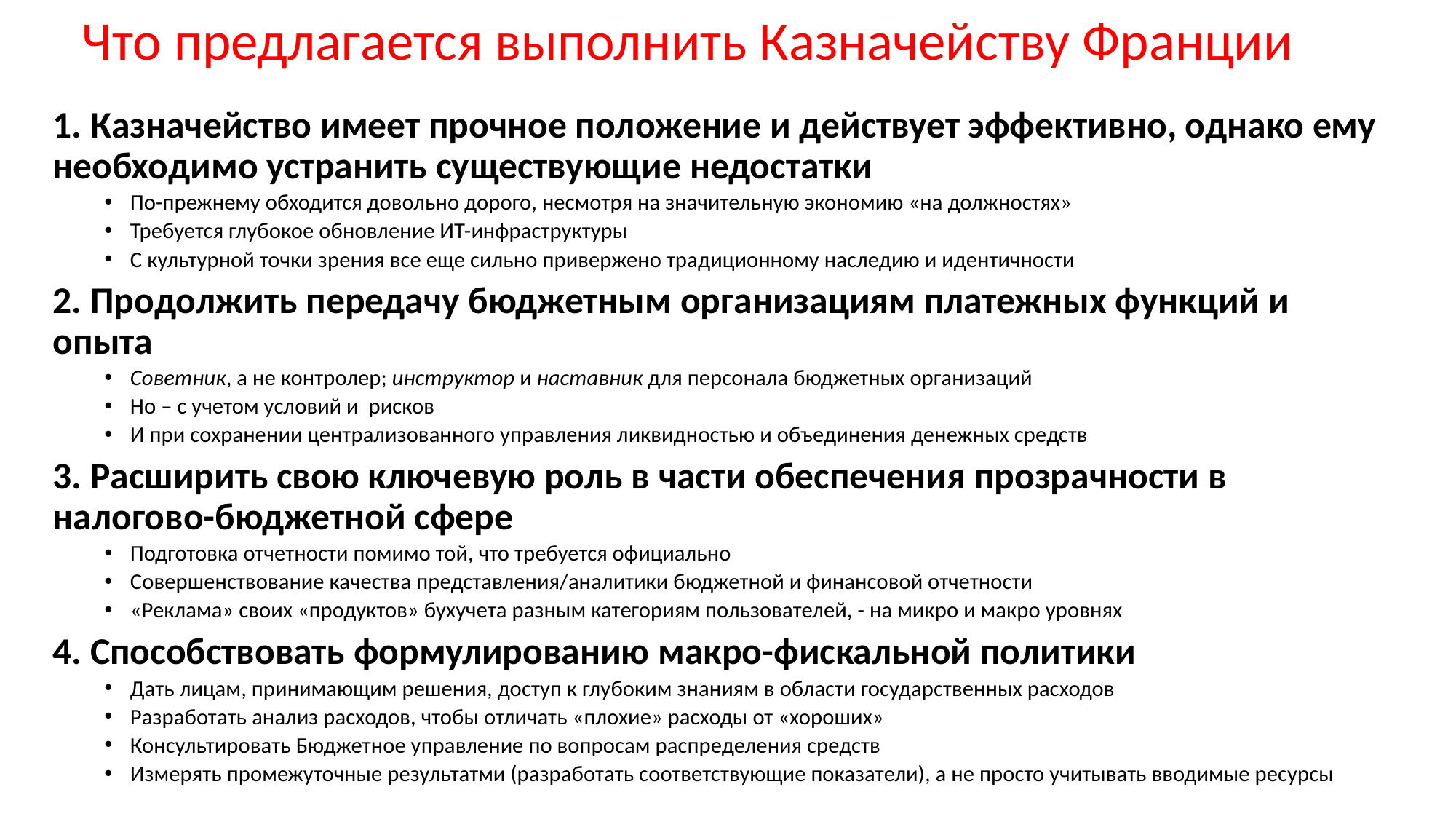

# Что предлагается выполнить Казначейству Франции
1. Казначейство имеет прочное положение и действует эффективно, однако ему необходимо устранить существующие недостатки
По-прежнему обходится довольно дорого, несмотря на значительную экономию «на должностях»
Требуется глубокое обновление ИТ-инфраструктуры
С культурной точки зрения все еще сильно привержено традиционному наследию и идентичности
2. Продолжить передачу бюджетным организациям платежных функций и опыта
Советник, а не контролер; инструктор и наставник для персонала бюджетных организаций
Но – с учетом условий и  рисков
И при сохранении централизованного управления ликвидностью и объединения денежных средств
3. Расширить свою ключевую роль в части обеспечения прозрачности в налогово-бюджетной сфере
Подготовка отчетности помимо той, что требуется официально
Совершенствование качества представления/аналитики бюджетной и финансовой отчетности
«Реклама» своих «продуктов» бухучета разным категориям пользователей, - на микро и макро уровнях
4. Способствовать формулированию макро-фискальной политики
Дать лицам, принимающим решения, доступ к глубоким знаниям в области государственных расходов
Разработать анализ расходов, чтобы отличать «плохие» расходы от «хороших»
Консультировать Бюджетное управление по вопросам распределения средств
Измерять промежуточные результатми (разработать соответствующие показатели), а не просто учитывать вводимые ресурсы